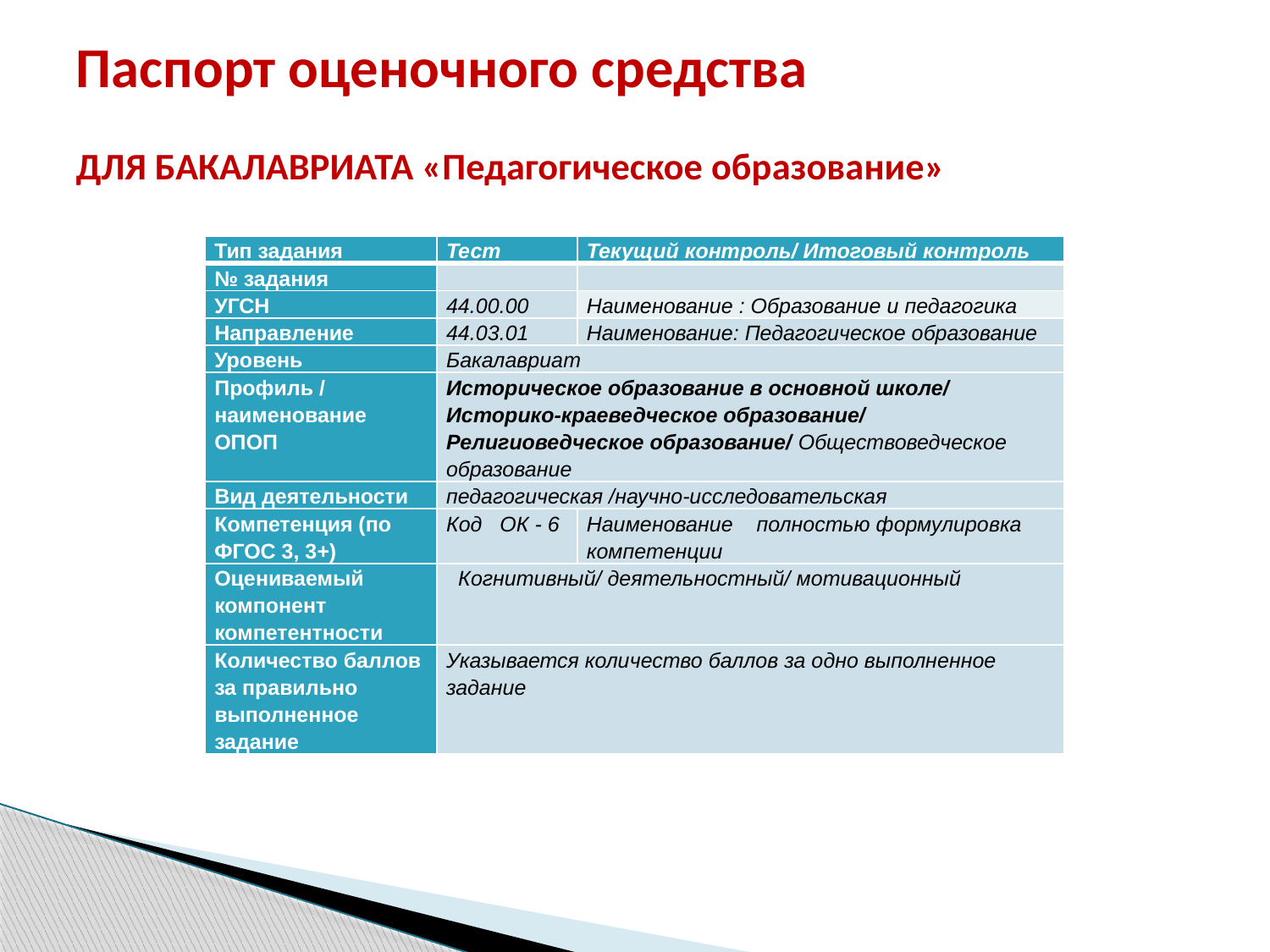

# Паспорт оценочного средства ДЛЯ БАКАЛАВРИАТА «Педагогическое образование»
| Тип задания | Тест | Текущий контроль/ Итоговый контроль |
| --- | --- | --- |
| № задания |  |  |
| УГСН | 44.00.00 | Наименование : Образование и педагогика |
| Направление | 44.03.01 | Наименование: Педагогическое образование |
| Уровень | Бакалавриат |  |
| Профиль / наименование ОПОП | Историческое образование в основной школе/ Историко-краеведческое образование/ Религиоведческое образование/ Обществоведческое образование |  |
| Вид деятельности | педагогическая /научно-исследовательская |  |
| Компетенция (по ФГОС 3, 3+) | Код ОК - 6 | Наименование полностью формулировка компетенции |
| Оцениваемый компонент компетентности | Когнитивный/ деятельностный/ мотивационный |  |
| Количество баллов за правильно выполненное задание | Указывается количество баллов за одно выполненное задание |  |